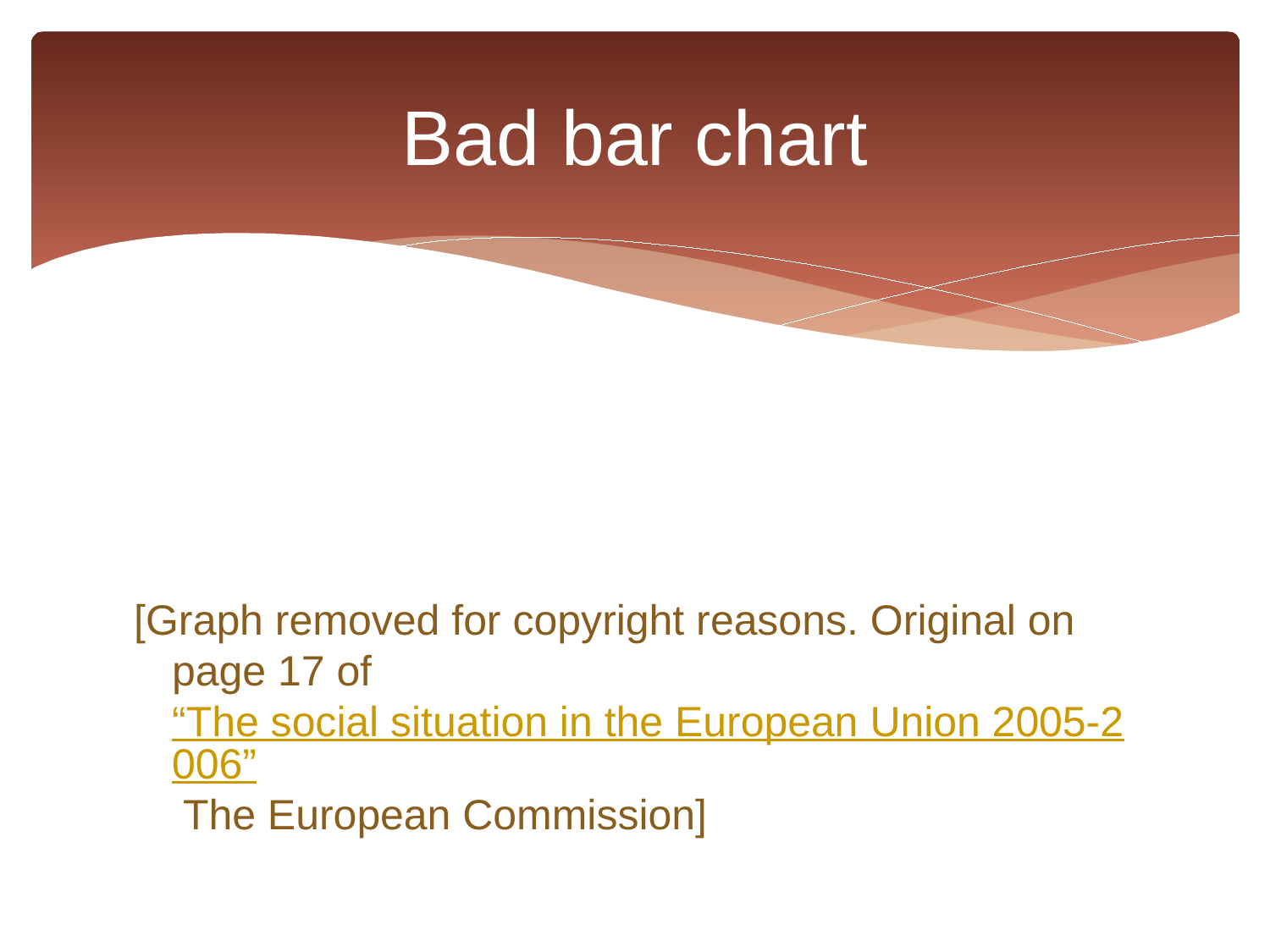

# Bad bar chart
[Graph removed for copyright reasons. Original on page 17 of “The social situation in the European Union 2005-2006” The European Commission]